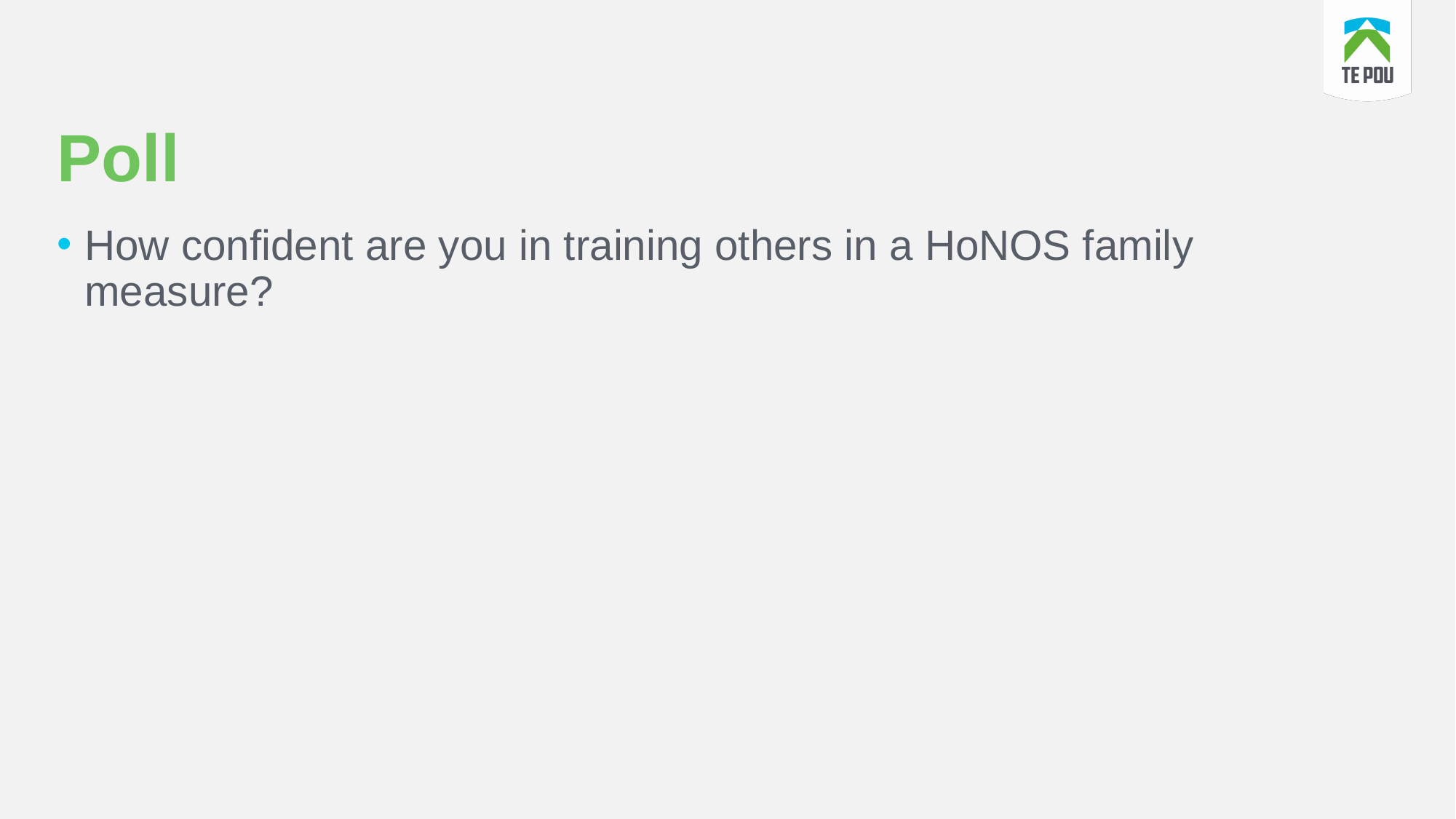

# Poll
How confident are you in training others in a HoNOS family measure?